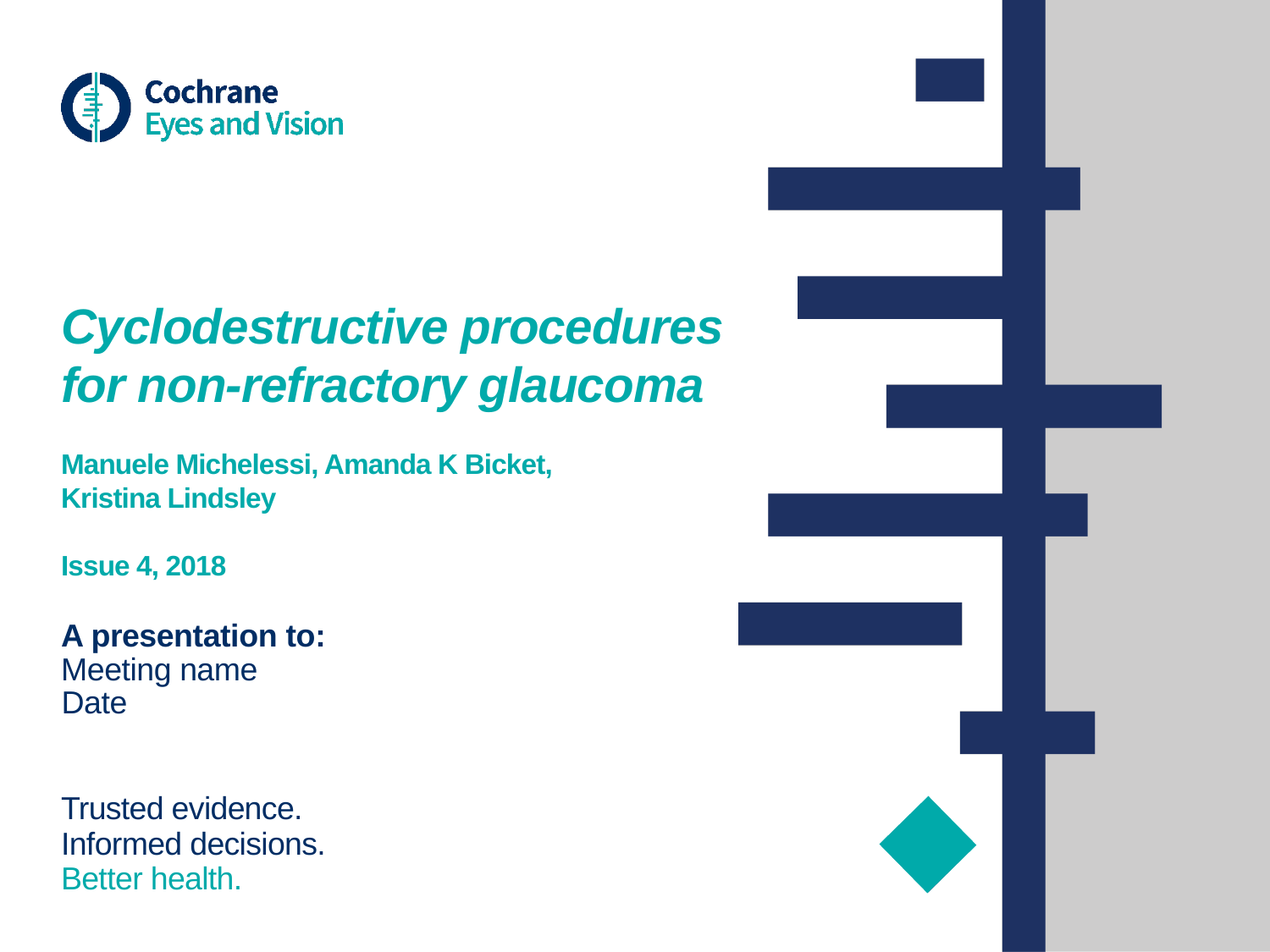

# Cyclodestructive procedures for non-refractory glaucoma Manuele Michelessi, Amanda K Bicket, Kristina Lindsley Issue 4, 2018
A presentation to:
Meeting name
Date